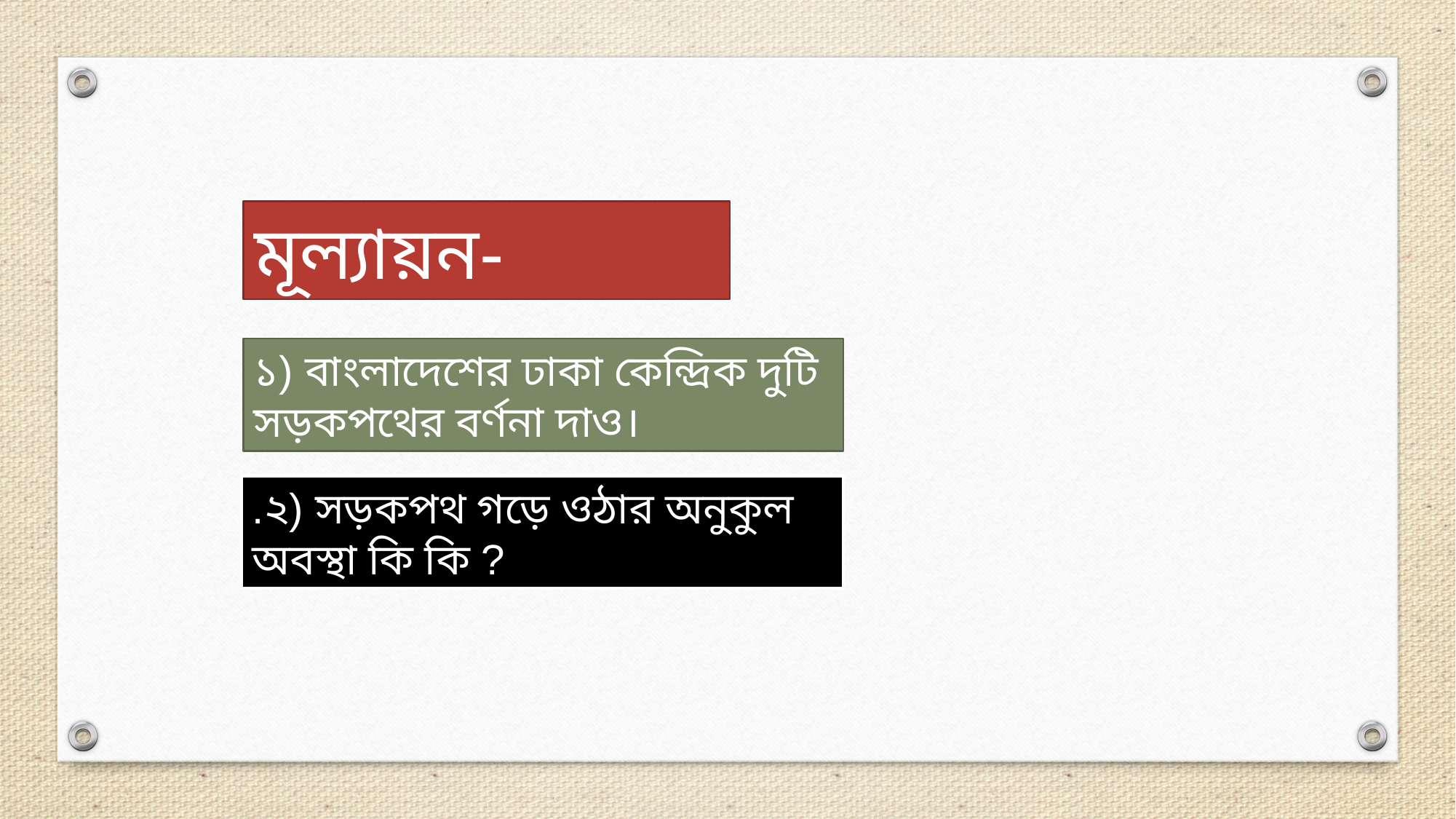

মূল্যায়ন-
১) বাংলাদেশের ঢাকা কেন্দ্রিক দুটি সড়কপথের বর্ণনা দাও।
.২) সড়কপথ গড়ে ওঠার অনুকুল অবস্থা কি কি ?